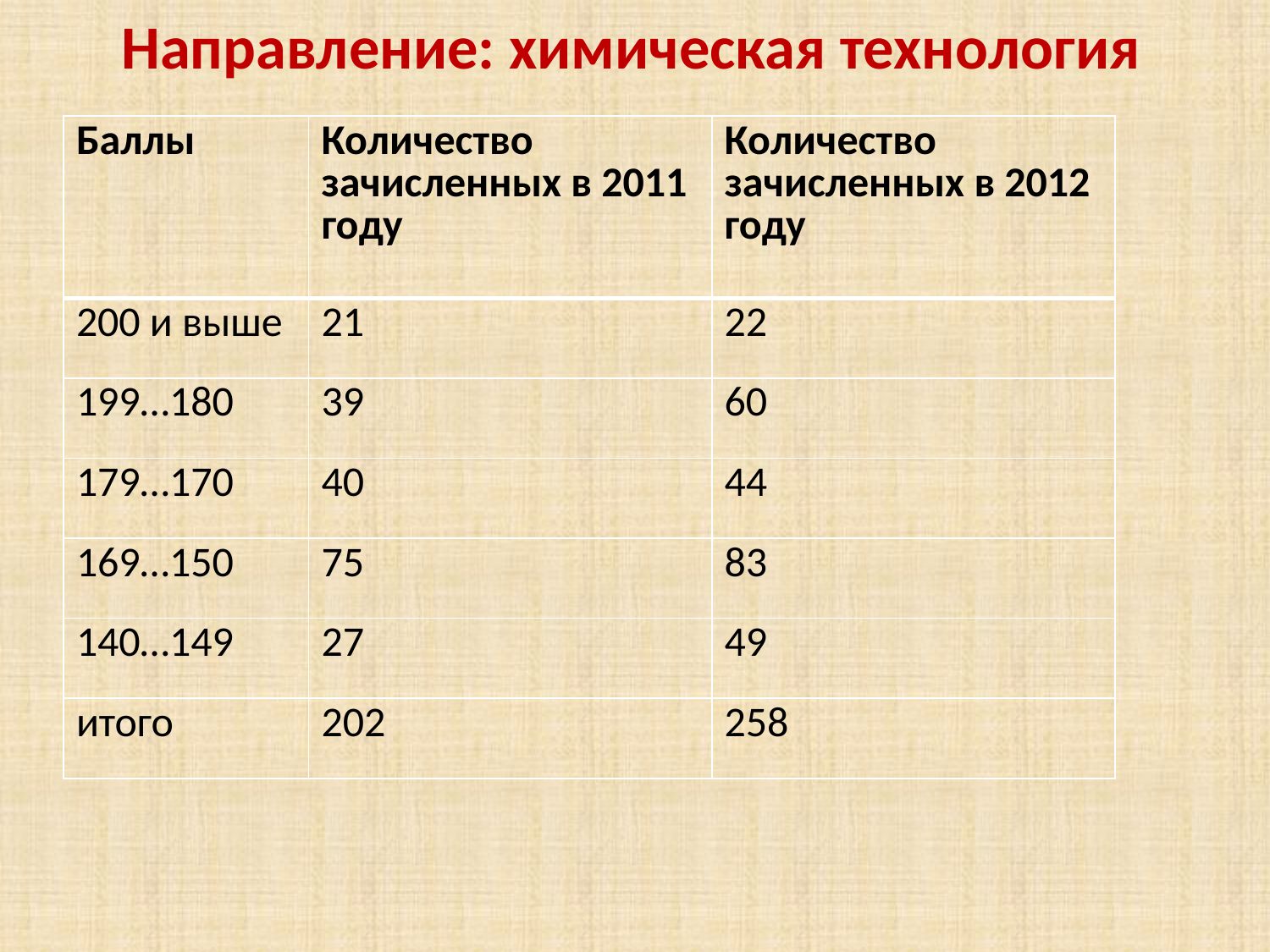

# Направление: химическая технология
| Баллы | Количество зачисленных в 2011 году | Количество зачисленных в 2012 году |
| --- | --- | --- |
| 200 и выше | 21 | 22 |
| 199…180 | 39 | 60 |
| 179…170 | 40 | 44 |
| 169…150 | 75 | 83 |
| 140…149 | 27 | 49 |
| итого | 202 | 258 |